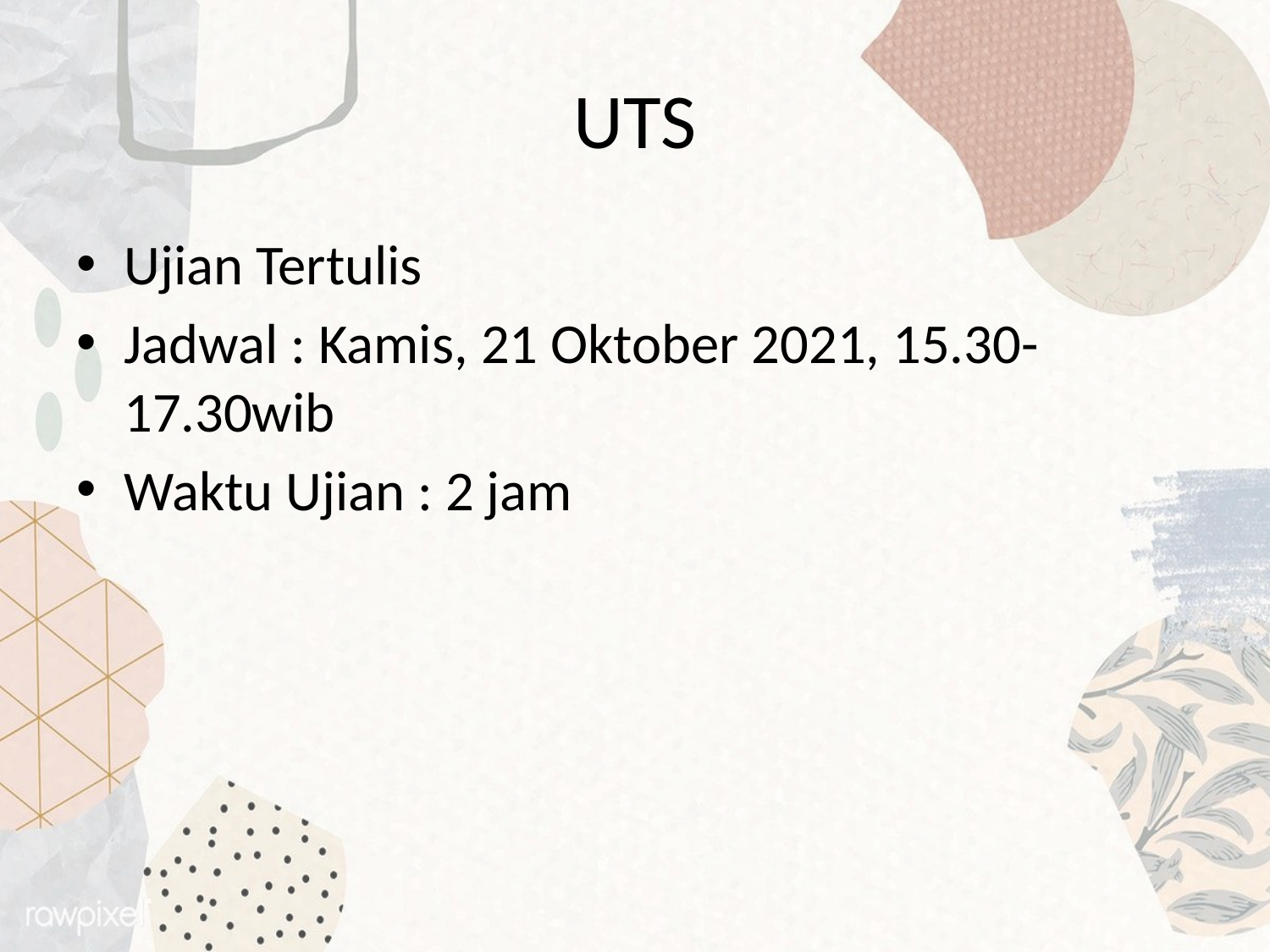

# UTS
Ujian Tertulis
Jadwal : Kamis, 21 Oktober 2021, 15.30-17.30wib
Waktu Ujian : 2 jam